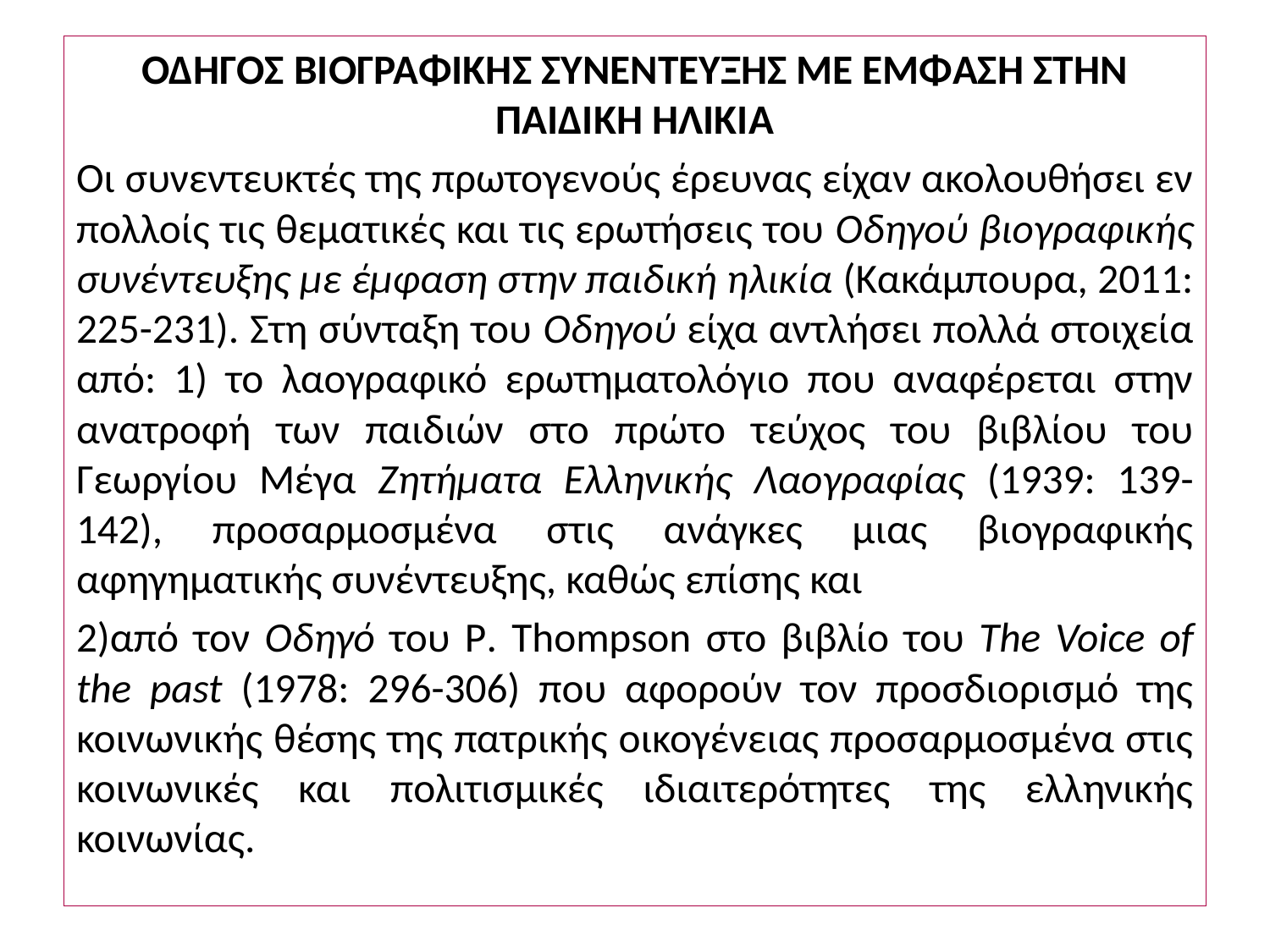

ΟΔΗΓΟΣ ΒΙΟΓΡΑΦΙΚΗΣ ΣΥΝΕΝΤΕΥΞΗΣ ΜΕ ΕΜΦΑΣΗ ΣΤΗΝ ΠΑΙΔΙΚΗ ΗΛΙΚΙΑ
Οι συνεντευκτές της πρωτογενούς έρευνας είχαν ακολουθήσει εν πολλοίς τις θεματικές και τις ερωτήσεις του Οδηγού βιογραφικής συνέντευξης με έμφαση στην παιδική ηλικία (Κακάμπουρα, 2011: 225-231). Στη σύνταξη του Οδηγού είχα αντλήσει πολλά στοιχεία από: 1) το λαογραφικό ερωτηματολόγιο που αναφέρεται στην ανατροφή των παιδιών στο πρώτο τεύχος του βιβλίου του Γεωργίου Μέγα Ζητήματα Ελληνικής Λαογραφίας (1939: 139-142), προσαρμοσμένα στις ανάγκες μιας βιογραφικής αφηγηματικής συνέντευξης, καθώς επίσης και
2)από τον Οδηγό του P. Thompson στο βιβλίο του The Voice of the past (1978: 296-306) που αφορούν τον προσδιορισμό της κοινωνικής θέσης της πατρικής οικογένειας προσαρμοσμένα στις κοινωνικές και πολιτισμικές ιδιαιτερότητες της ελληνικής κοινωνίας.
#